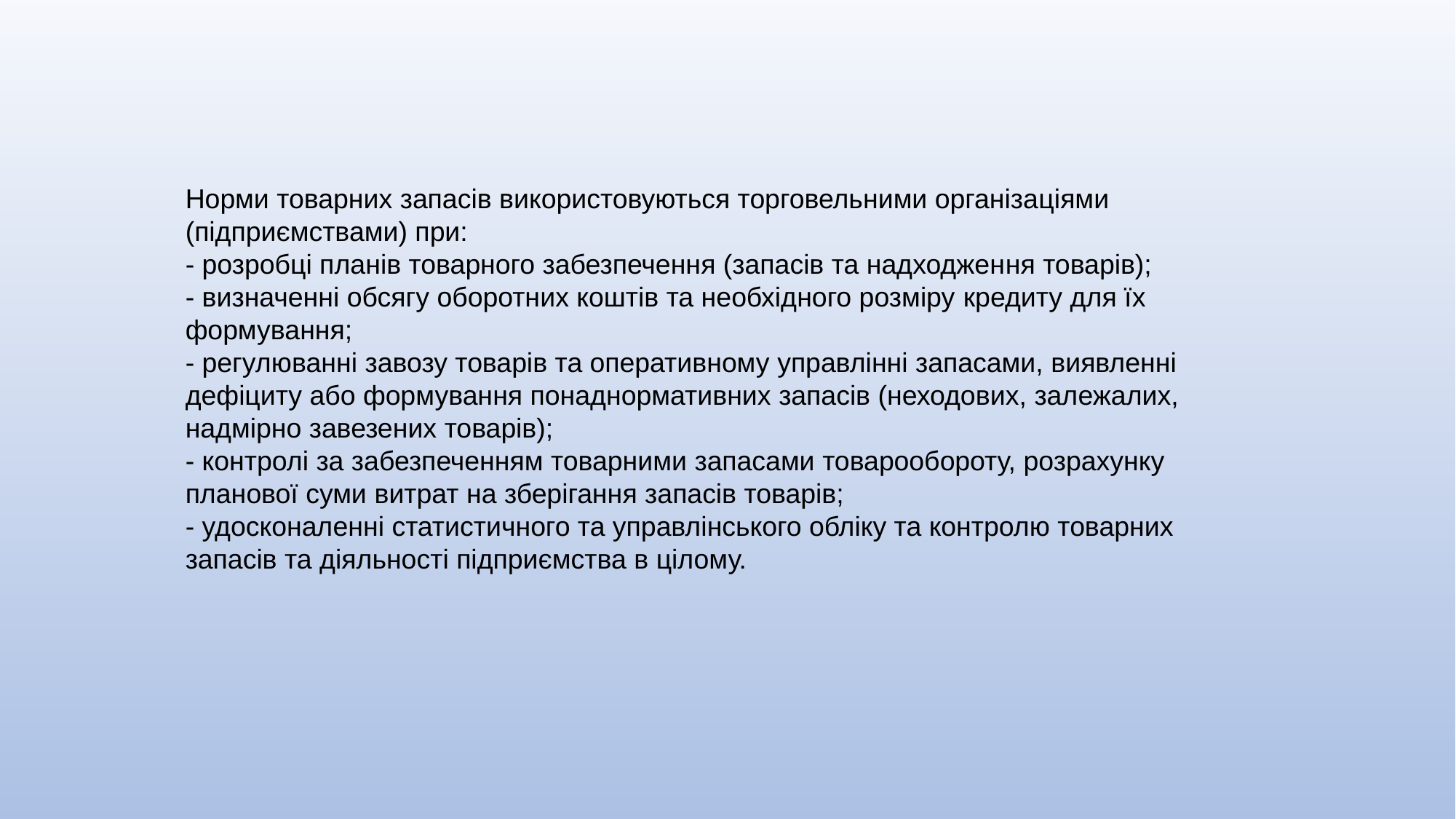

Норми товарних запасів використовуються торговельними організаціями (підприємствами) при:
- розробці планів товарного забезпечення (запасів та надходження товарів);
- визначенні обсягу оборотних коштів та необхідного розміру кредиту для їх формування;
- регулюванні завозу товарів та оперативному управлінні запасами, виявленні дефіциту або формування понаднормативних запасів (неходових, залежалих, надмірно завезених товарів);
- контролі за забезпеченням товарними запасами товарообороту, розрахунку планової суми витрат на зберігання запасів товарів;
- удосконаленні статистичного та управлінського обліку та контролю товарних запасів та діяльності підприємства в цілому.